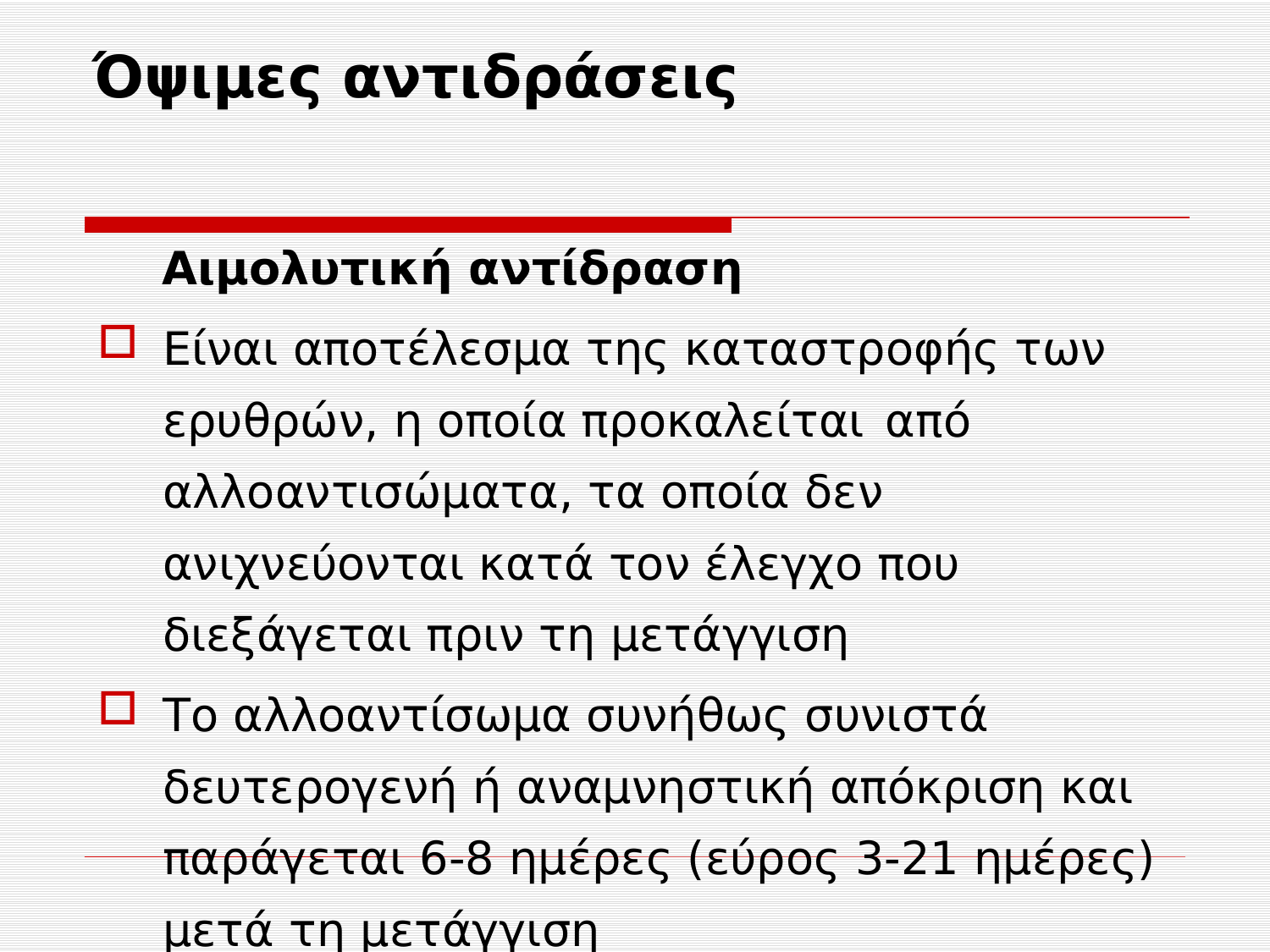

# Όψιμες αντιδράσεις
    Αιμολυτική αντίδραση
Είναι αποτέλεσμα της καταστροφής των ερυθρών, η οποία προκαλείται από αλλοαντισώματα, τα οποία δεν ανιχνεύονται κατά τον έλεγχο που διεξάγεται πριν τη μετάγγιση
Το αλλοαντίσωμα συνήθως συνιστά δευτερογενή ή αναμνηστική απόκριση και παράγεται 6-8 ημέρες (εύρος 3-21 ημέρες) μετά τη μετάγγιση